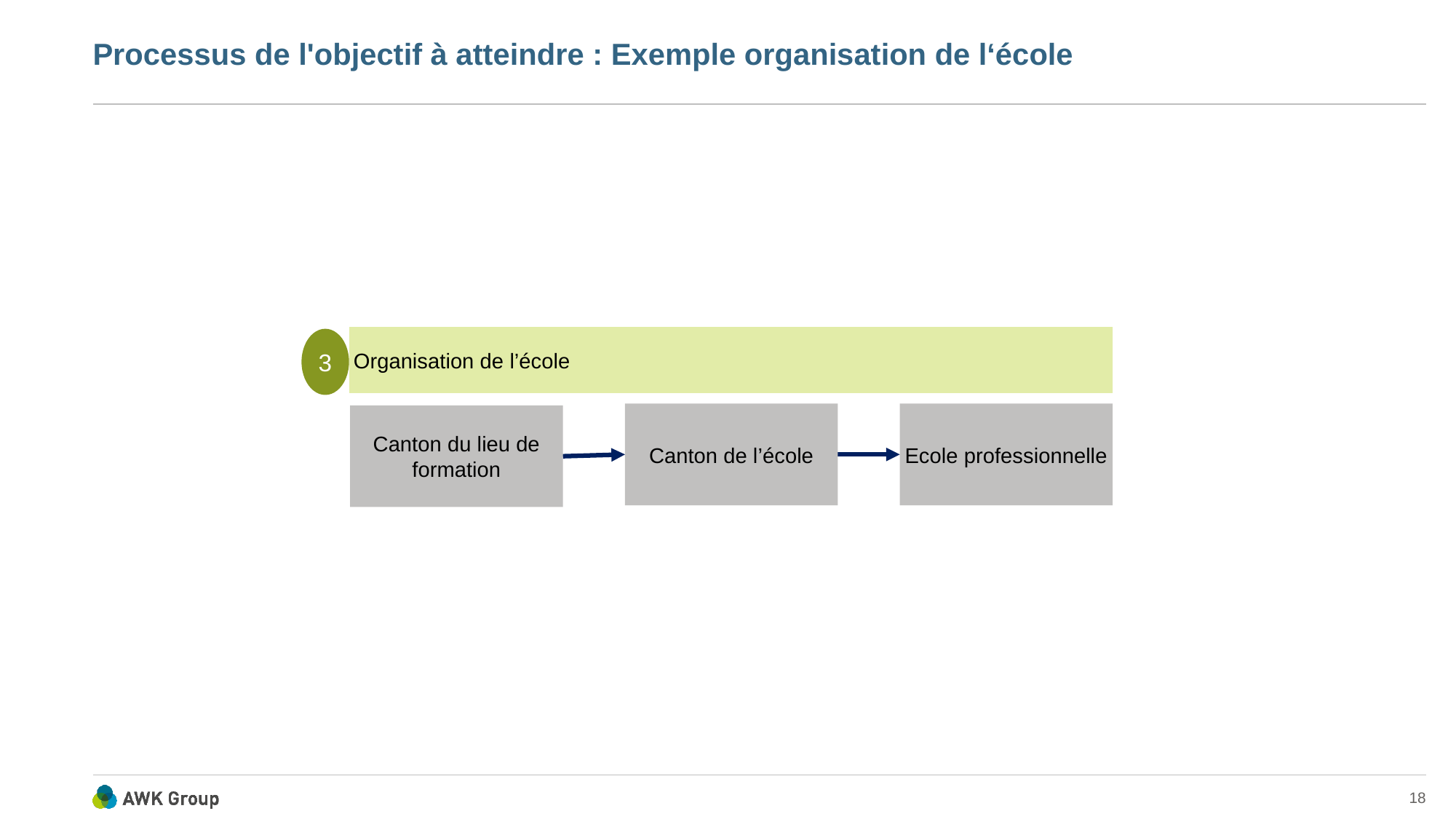

# Processus de l'objectif à atteindre : Exemple organisation de l‘école
Organisation de l’école
3
Canton de l’école
Ecole professionnelle
Canton du lieu de formation
18